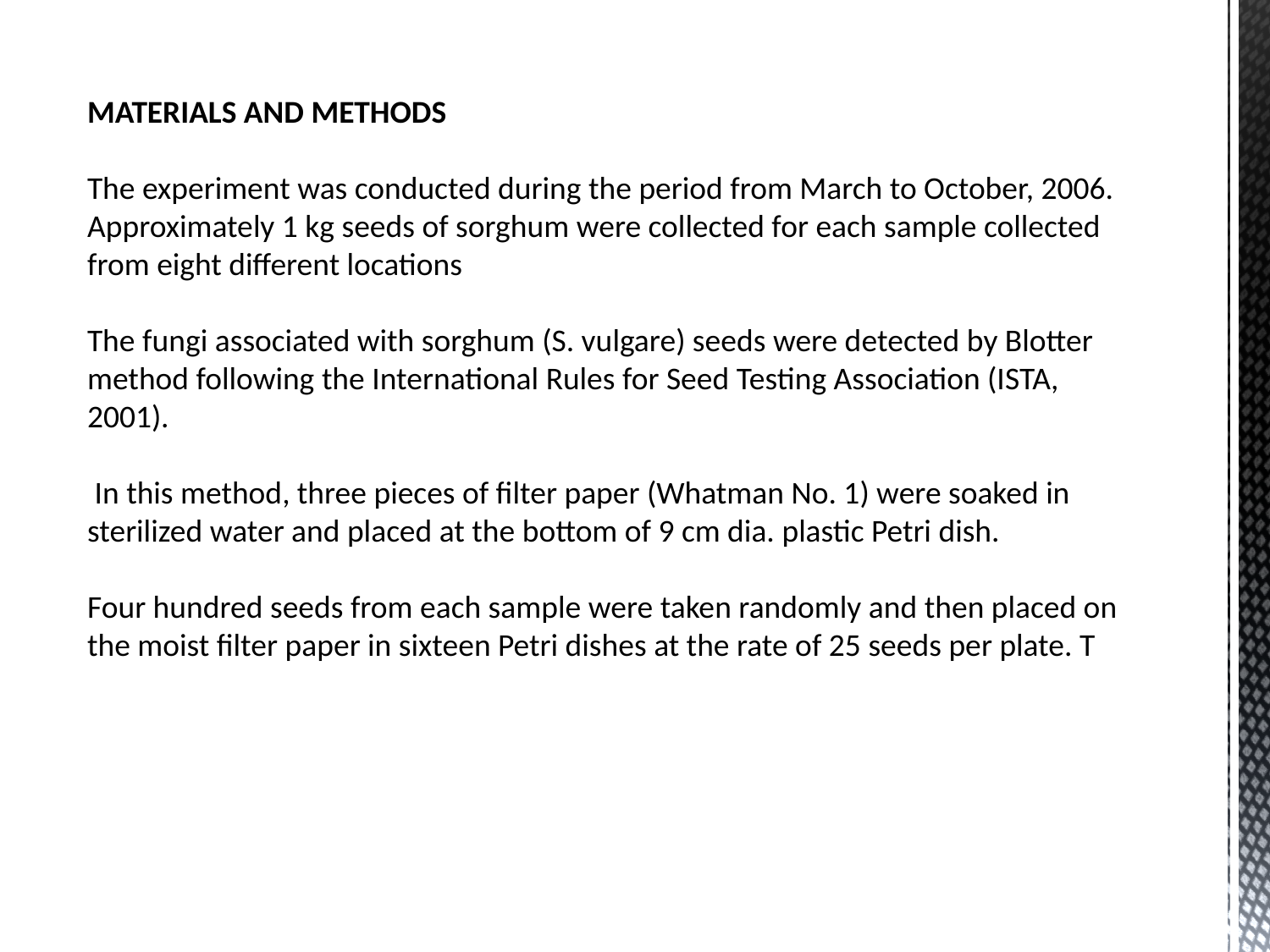

#
MATERIALS AND METHODS

The experiment was conducted during the period from March to October, 2006. Approximately 1 kg seeds of sorghum were collected for each sample collected from eight different locations

The fungi associated with sorghum (S. vulgare) seeds were detected by Blotter method following the International Rules for Seed Testing Association (ISTA, 2001).

 In this method, three pieces of filter paper (Whatman No. 1) were soaked in sterilized water and placed at the bottom of 9 cm dia. plastic Petri dish.

Four hundred seeds from each sample were taken randomly and then placed on the moist filter paper in sixteen Petri dishes at the rate of 25 seeds per plate. T